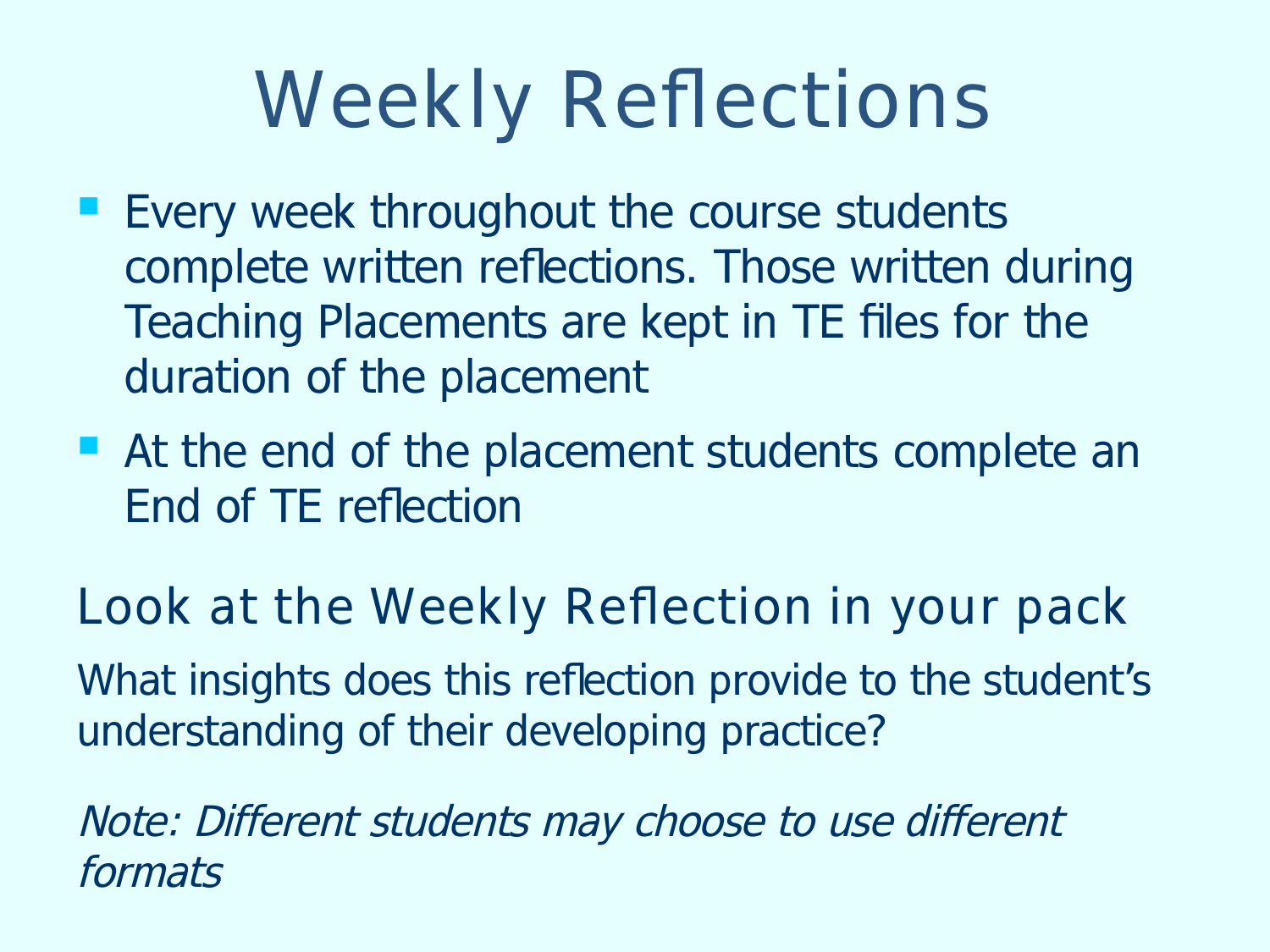

# Weekly Reflections
Every week throughout the course students complete written reflections. Those written during Teaching Placements are kept in TE files for the duration of the placement
At the end of the placement students complete an End of TE reflection
Look at the Weekly Reflection in your pack
What insights does this reflection provide to the student’s understanding of their developing practice?
Note: Different students may choose to use different formats